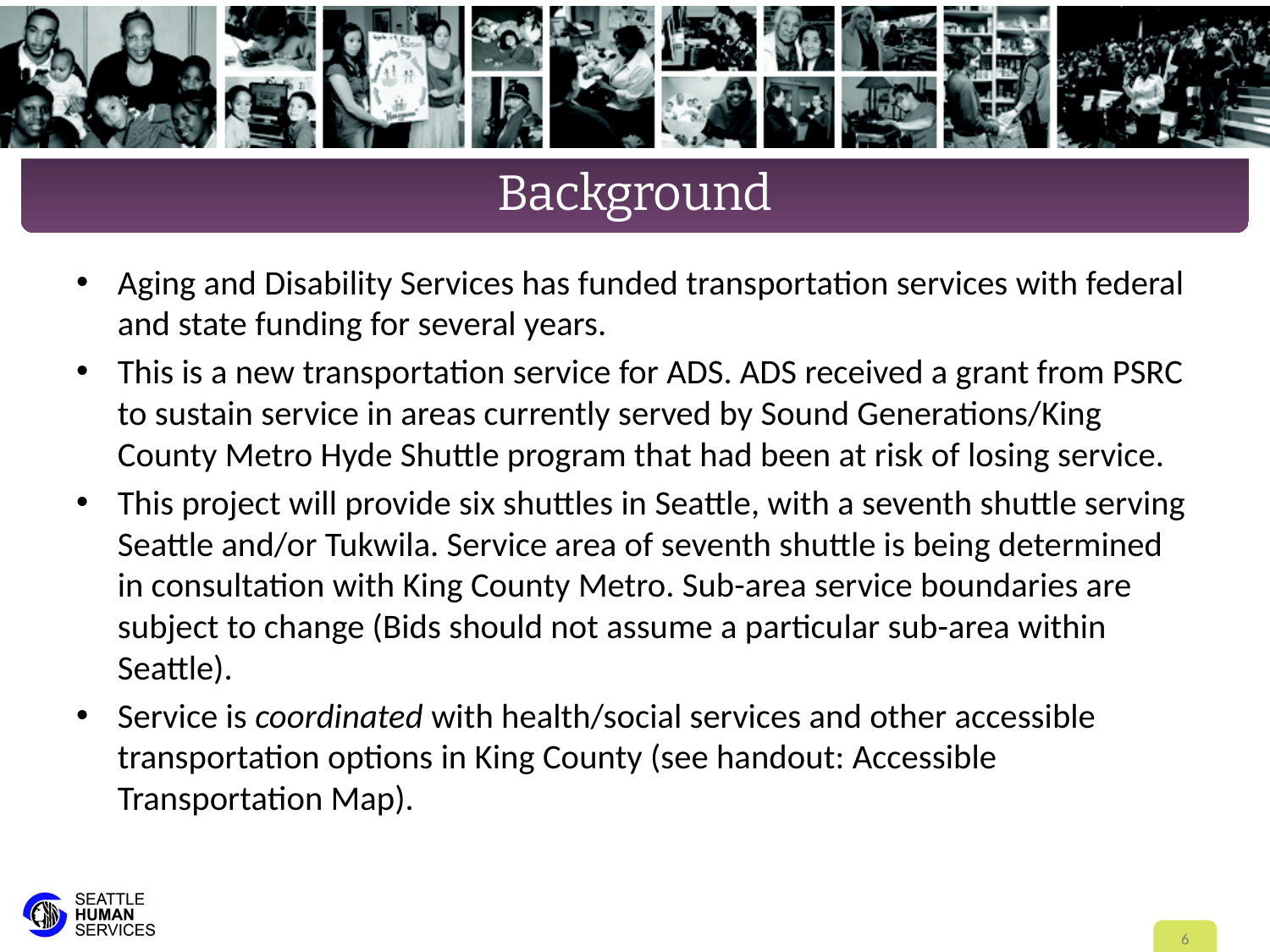

# Background
Aging and Disability Services has funded transportation services with federal and state funding for several years.
This is a new transportation service for ADS. ADS received a grant from PSRC to sustain service in areas currently served by Sound Generations/King County Metro Hyde Shuttle program that had been at risk of losing service.
This project will provide six shuttles in Seattle, with a seventh shuttle serving Seattle and/or Tukwila. Service area of seventh shuttle is being determined in consultation with King County Metro. Sub-area service boundaries are subject to change (Bids should not assume a particular sub-area within Seattle).
Service is coordinated with health/social services and other accessible transportation options in King County (see handout: Accessible Transportation Map).
6